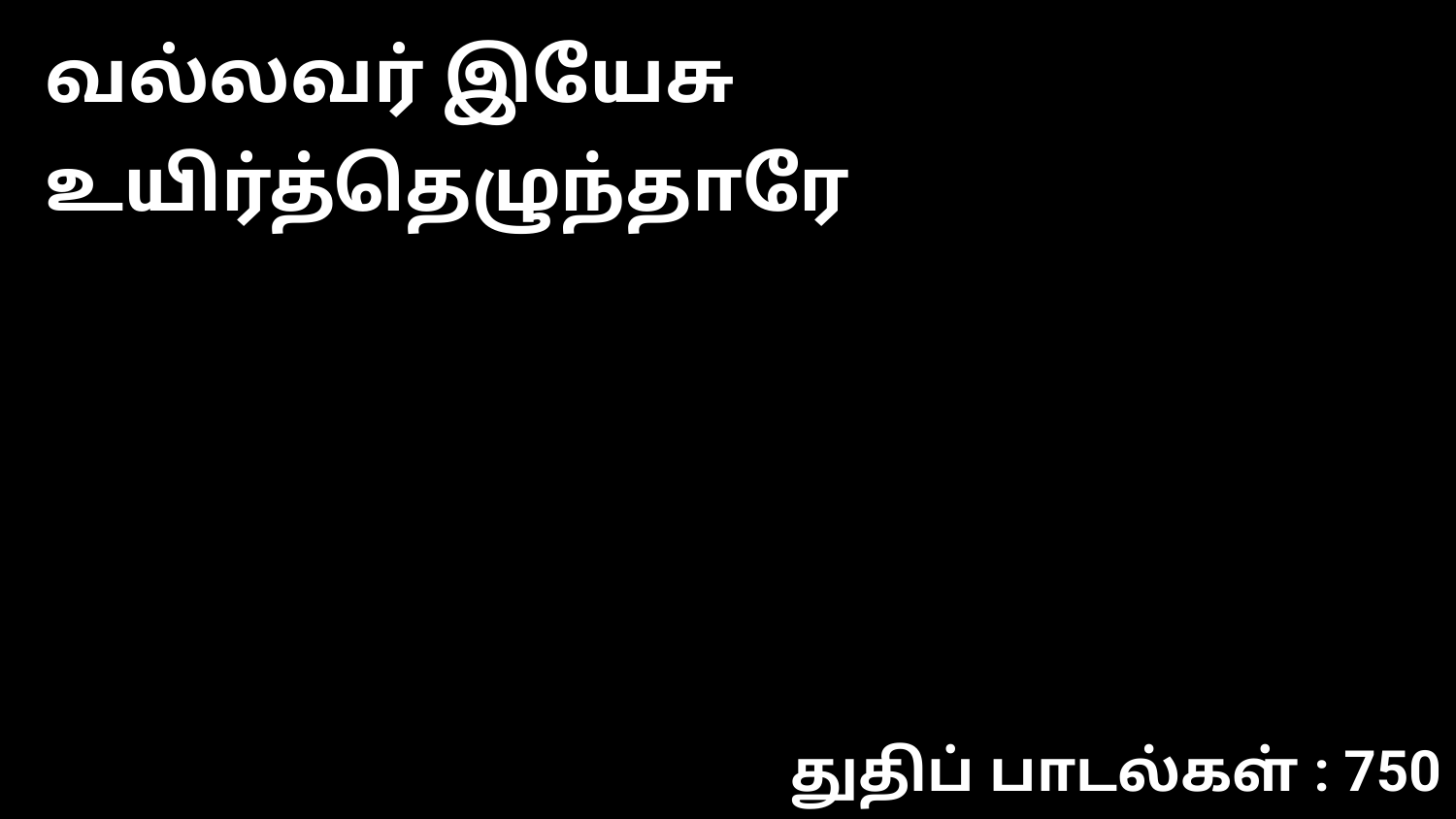

வல்லவர் இயேசு உயிர்த்தெழுந்தாரே
துதிப் பாடல்கள் : 750